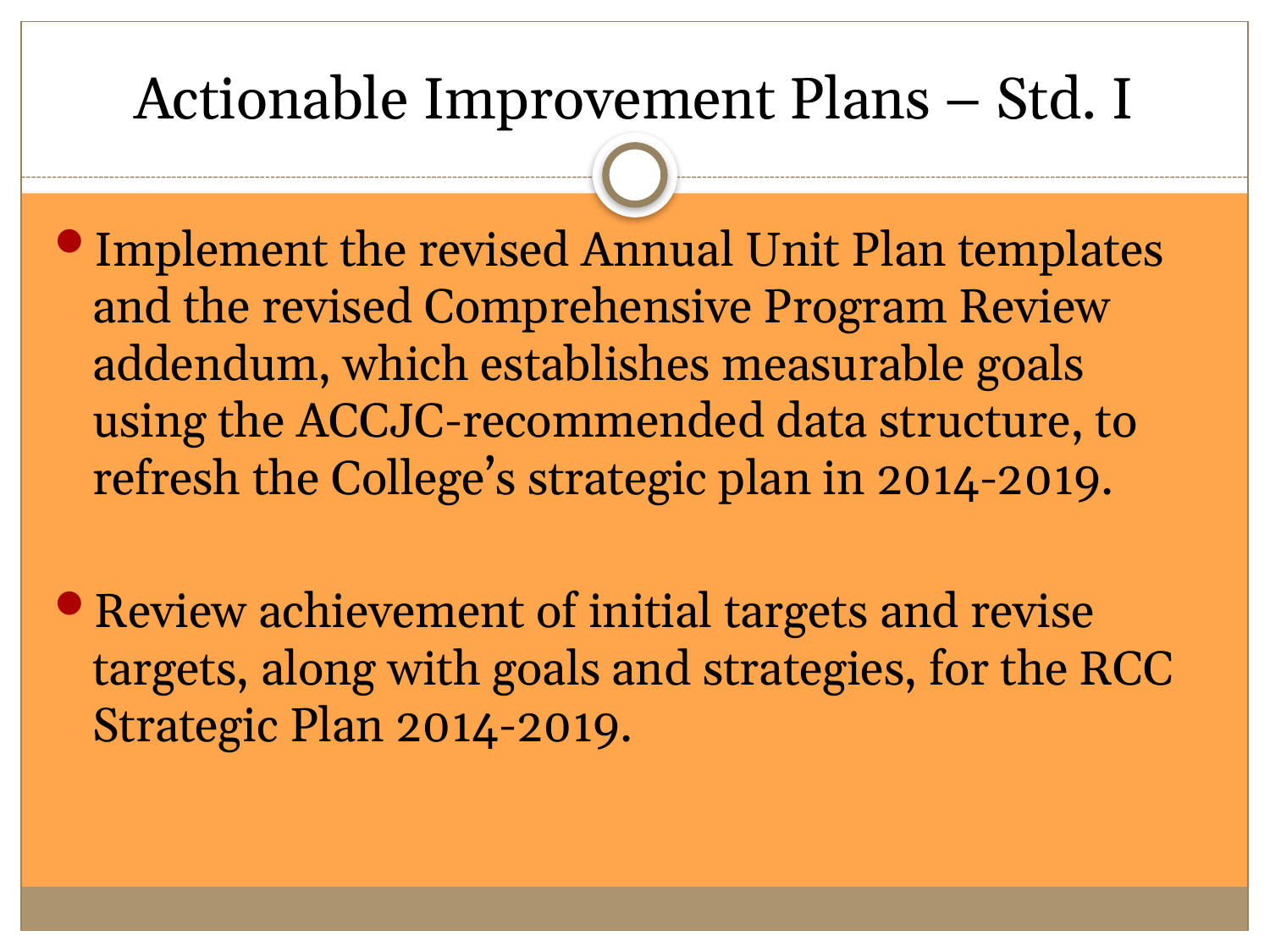

# Actionable Improvement Plans – Std. I
Implement the revised Annual Unit Plan templates and the revised Comprehensive Program Review addendum, which establishes measurable goals using the ACCJC-recommended data structure, to refresh the College’s strategic plan in 2014-2019.

Review achievement of initial targets and revise targets, along with goals and strategies, for the RCC Strategic Plan 2014-2019.